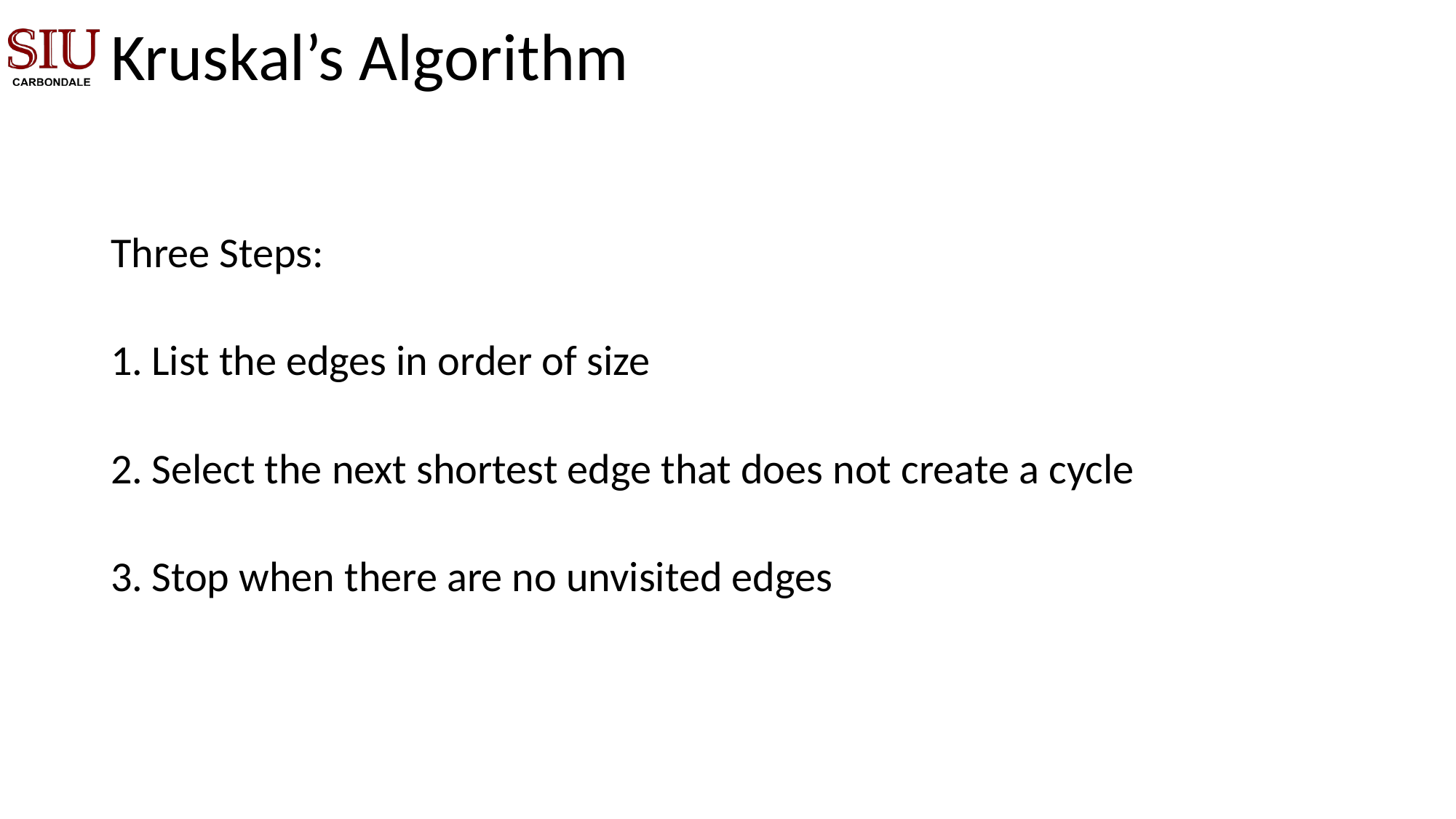

# Kruskal’s Algorithm
Three Steps:

List the edges in order of size

Select the next shortest edge that does not create a cycle

Stop when there are no unvisited edges